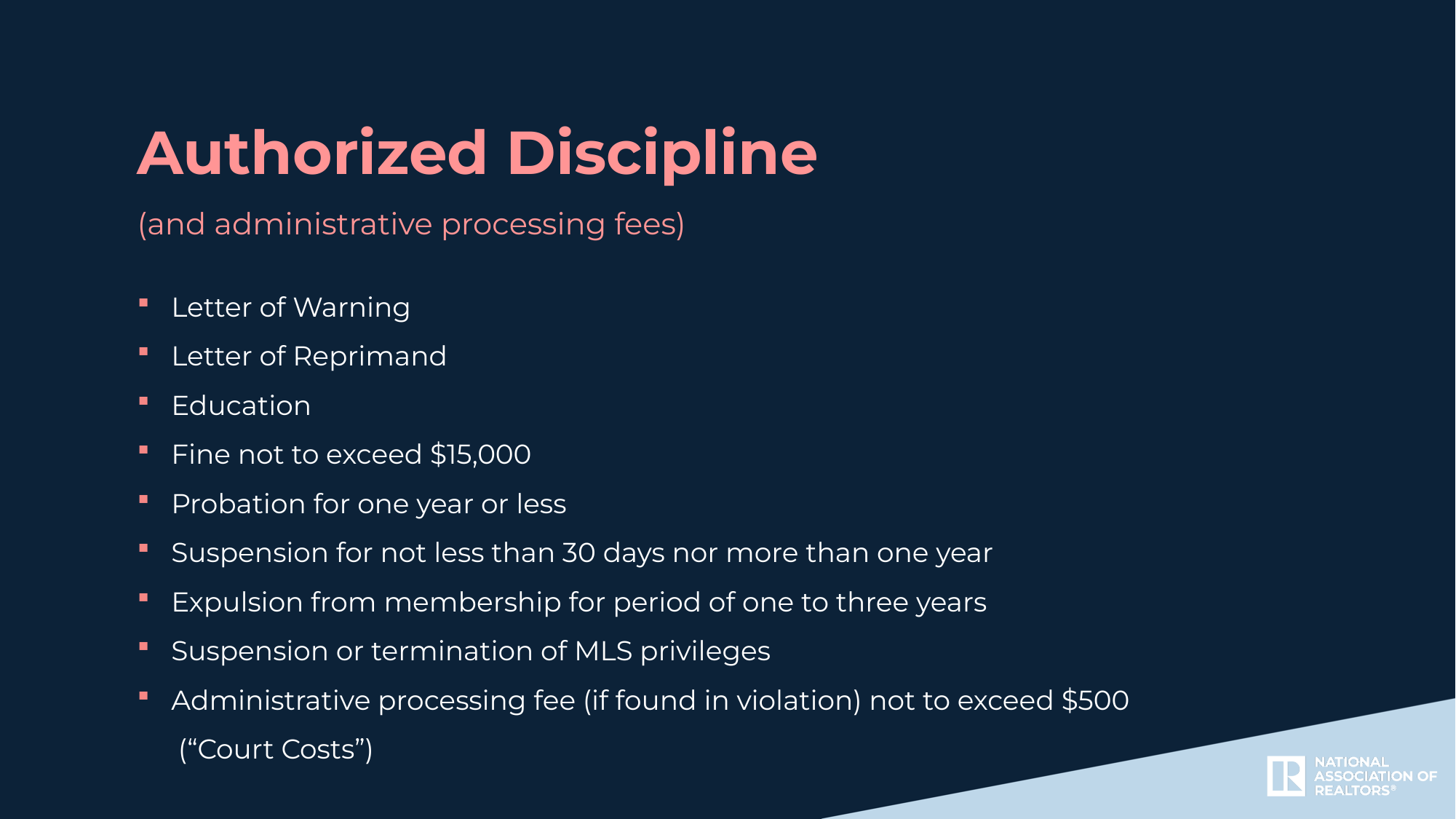

Authorized Discipline
(and administrative processing fees)
Letter of Warning
Letter of Reprimand
Education
Fine not to exceed $15,000
Probation for one year or less
Suspension for not less than 30 days nor more than one year
Expulsion from membership for period of one to three years
Suspension or termination of MLS privileges
Administrative processing fee (if found in violation) not to exceed $500
 (“Court Costs”)